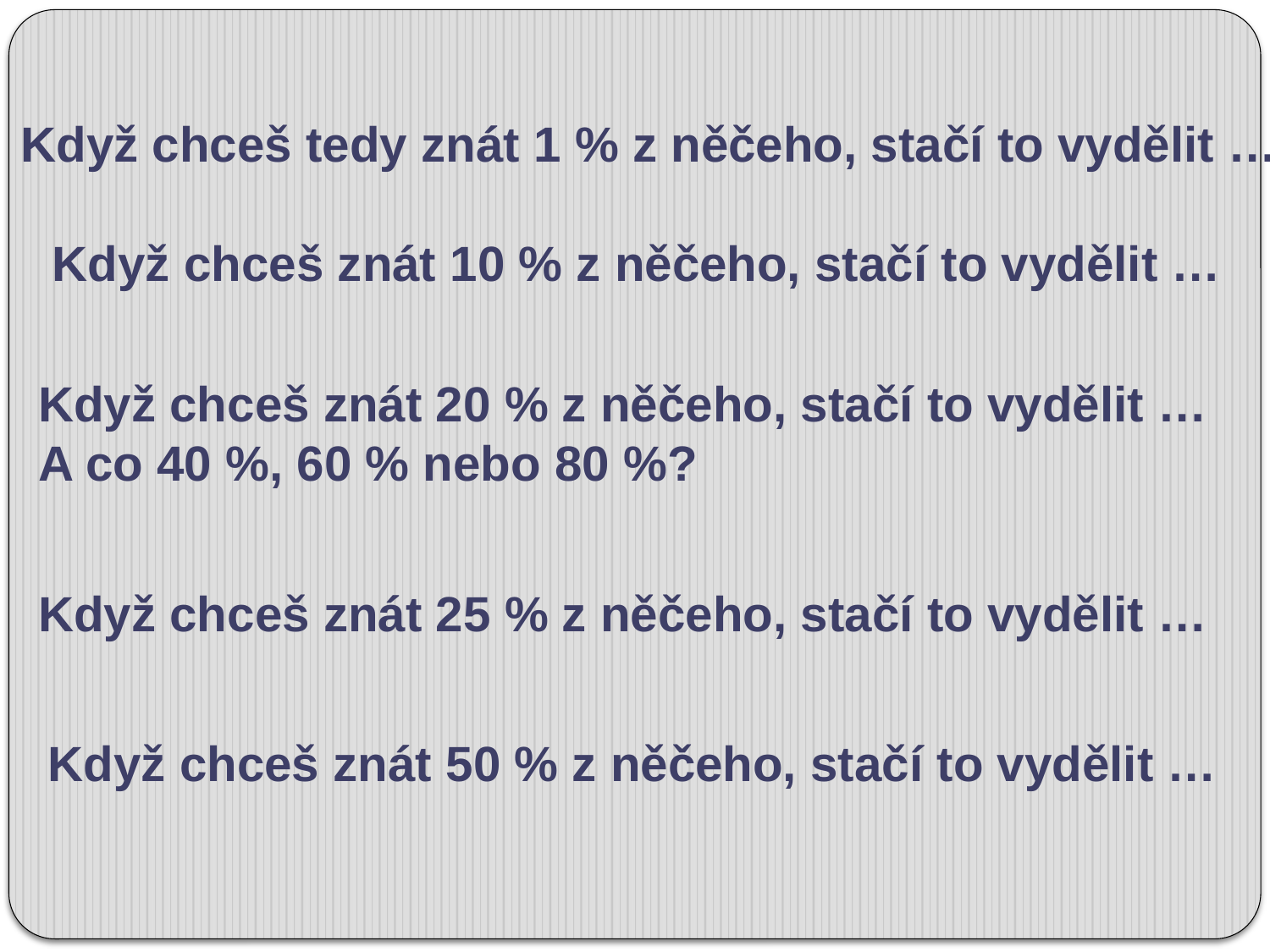

Když chceš tedy znát 1 % z něčeho, stačí to vydělit …

Když chceš znát 10 % z něčeho, stačí to vydělit …
Když chceš znát 20 % z něčeho, stačí to vydělit …
A co 40 %, 60 % nebo 80 %?

Když chceš znát 25 % z něčeho, stačí to vydělit …

Když chceš znát 50 % z něčeho, stačí to vydělit …